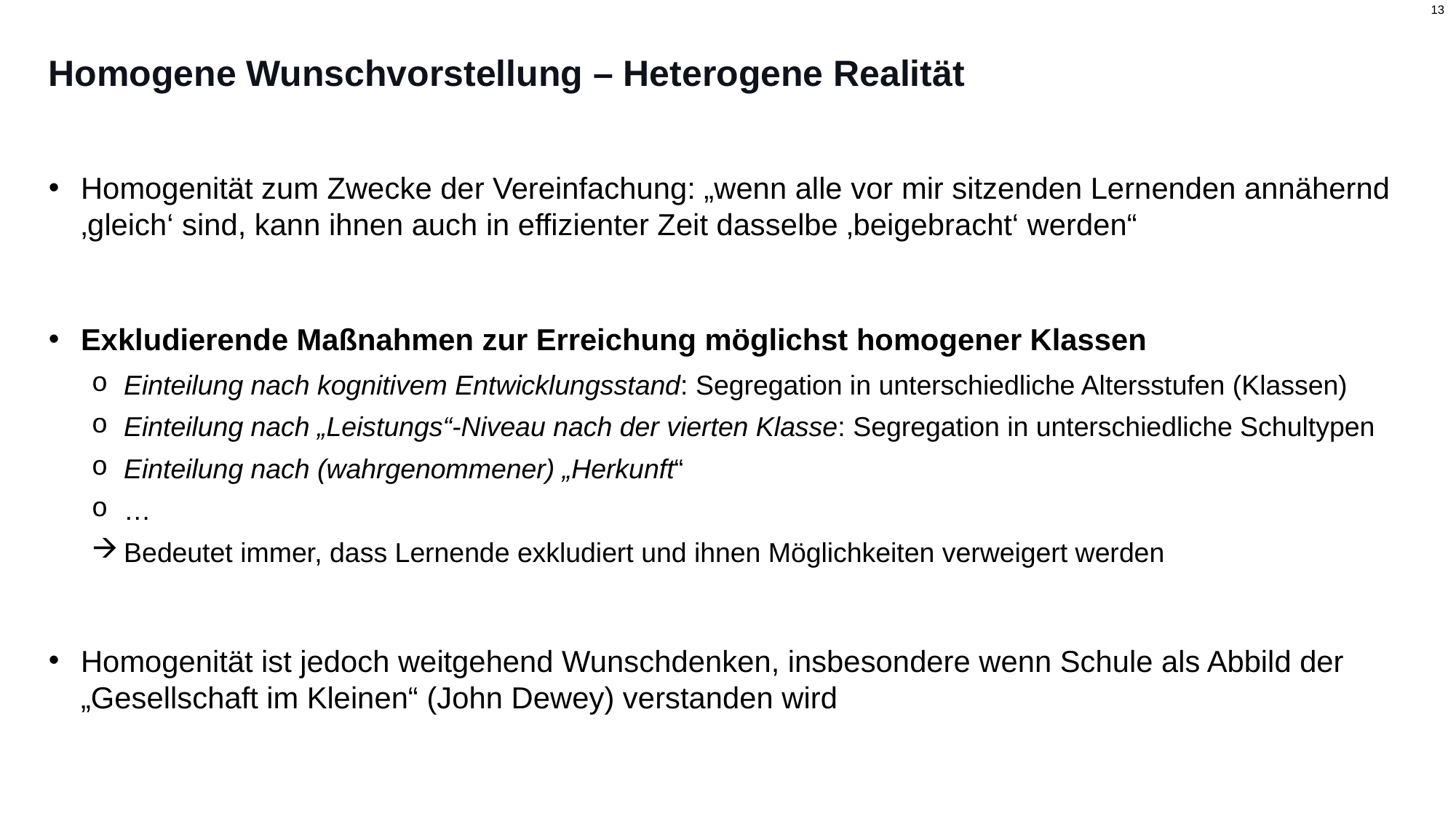

# Homogene Wunschvorstellung – Heterogene Realität
Homogenität zum Zwecke der Vereinfachung: „wenn alle vor mir sitzenden Lernenden annähernd ‚gleich‘ sind, kann ihnen auch in effizienter Zeit dasselbe ‚beigebracht‘ werden“

Exkludierende Maßnahmen zur Erreichung möglichst homogener Klassen
Einteilung nach kognitivem Entwicklungsstand: Segregation in unterschiedliche Altersstufen (Klassen)
Einteilung nach „Leistungs“-Niveau nach der vierten Klasse: Segregation in unterschiedliche Schultypen
Einteilung nach (wahrgenommener) „Herkunft“
…
Bedeutet immer, dass Lernende exkludiert und ihnen Möglichkeiten verweigert werden

Homogenität ist jedoch weitgehend Wunschdenken, insbesondere wenn Schule als Abbild der „Gesellschaft im Kleinen“ (John Dewey) verstanden wird